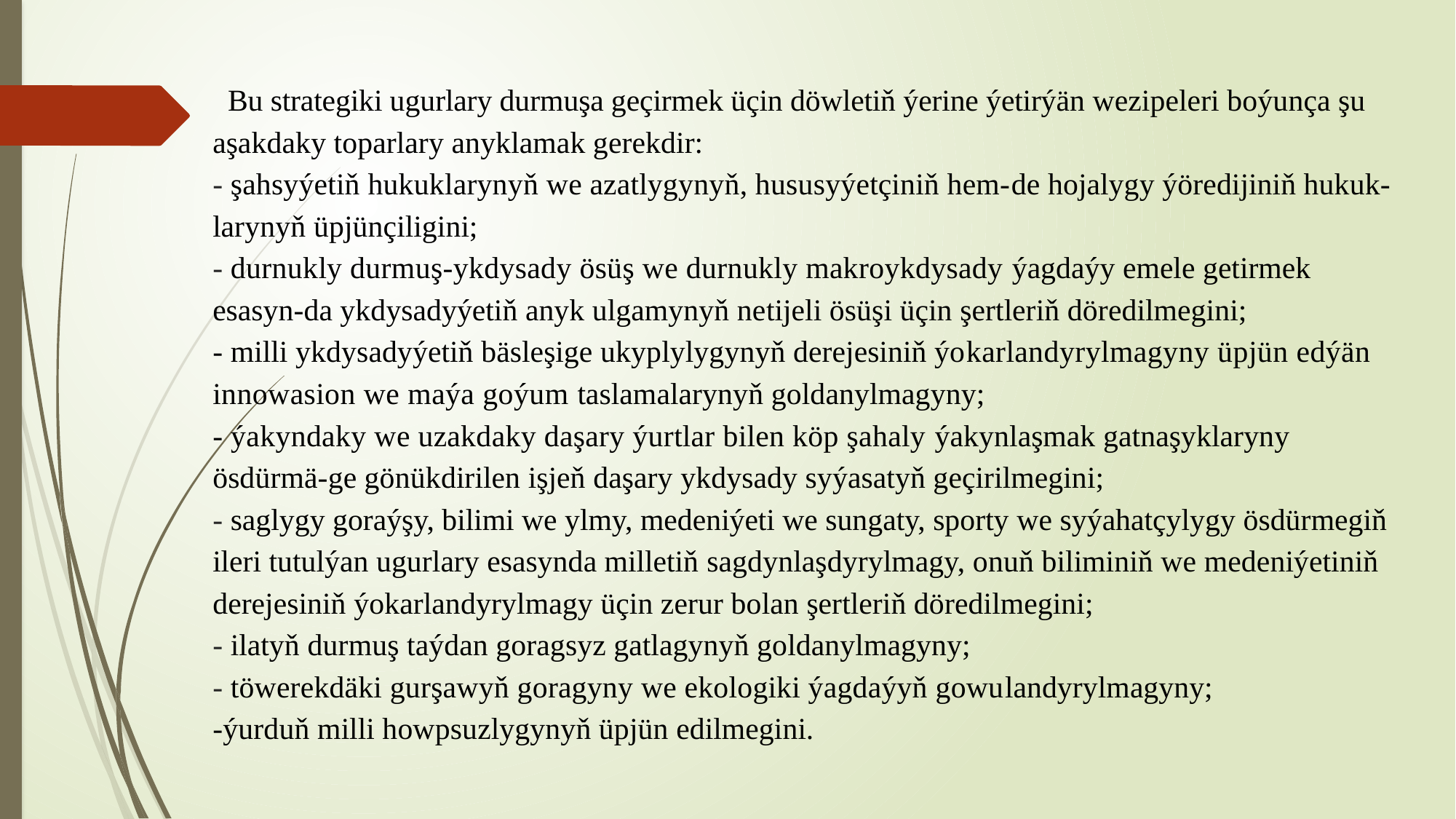

# Bu strategiki ugurlary durmuşa geçirmek üçin döwletiň ýerine ýetirýän wezipeleri boýunça şu aşakdaky toparlary anyklamak gerekdir: - şahsyýetiň hukuklarynyň we azatlygynyň, hususyýetçiniň hem-de hojalygy ýöredijiniň hukuk-larynyň üpjünçiligini; - durnukly durmuş-ykdysady ösüş we durnukly makroykdysady ýagdaýy emele getirmek esasyn-da ykdysadyýetiň anyk ulgamynyň netijeli ösüşi üçin şertleriň döredilmegini; - milli ykdysadyýetiň bäsleşige ukyplylygynyň derejesiniň ýokarlandyrylmagyny üpjün edýän innowasion we maýa goýum taslamalarynyň goldanylmagyny; - ýakyndaky we uzakdaky daşary ýurtlar bilen köp şahaly ýakynlaşmak gatnaşyklaryny ösdürmä-ge gönükdirilen işjeň daşary ykdysady syýasatyň geçirilmegini; - saglygy goraýşy, bilimi we ylmy, medeniýeti we sungaty, sporty we syýahatçylygy ösdürmegiň ileri tutulýan ugurlary esasynda milletiň sagdynlaşdyrylmagy, onuň biliminiň we medeniýetiniň derejesiniň ýokarlandyrylmagy üçin zerur bolan şertleriň döredilmegini; - ilatyň durmuş taýdan goragsyz gatlagynyň goldanylmagyny; - töwerekdäki gurşawyň goragyny we ekologiki ýagdaýyň gowulandyrylmagyny; -ýurduň milli howpsuzlygynyň üpjün edilmegini.